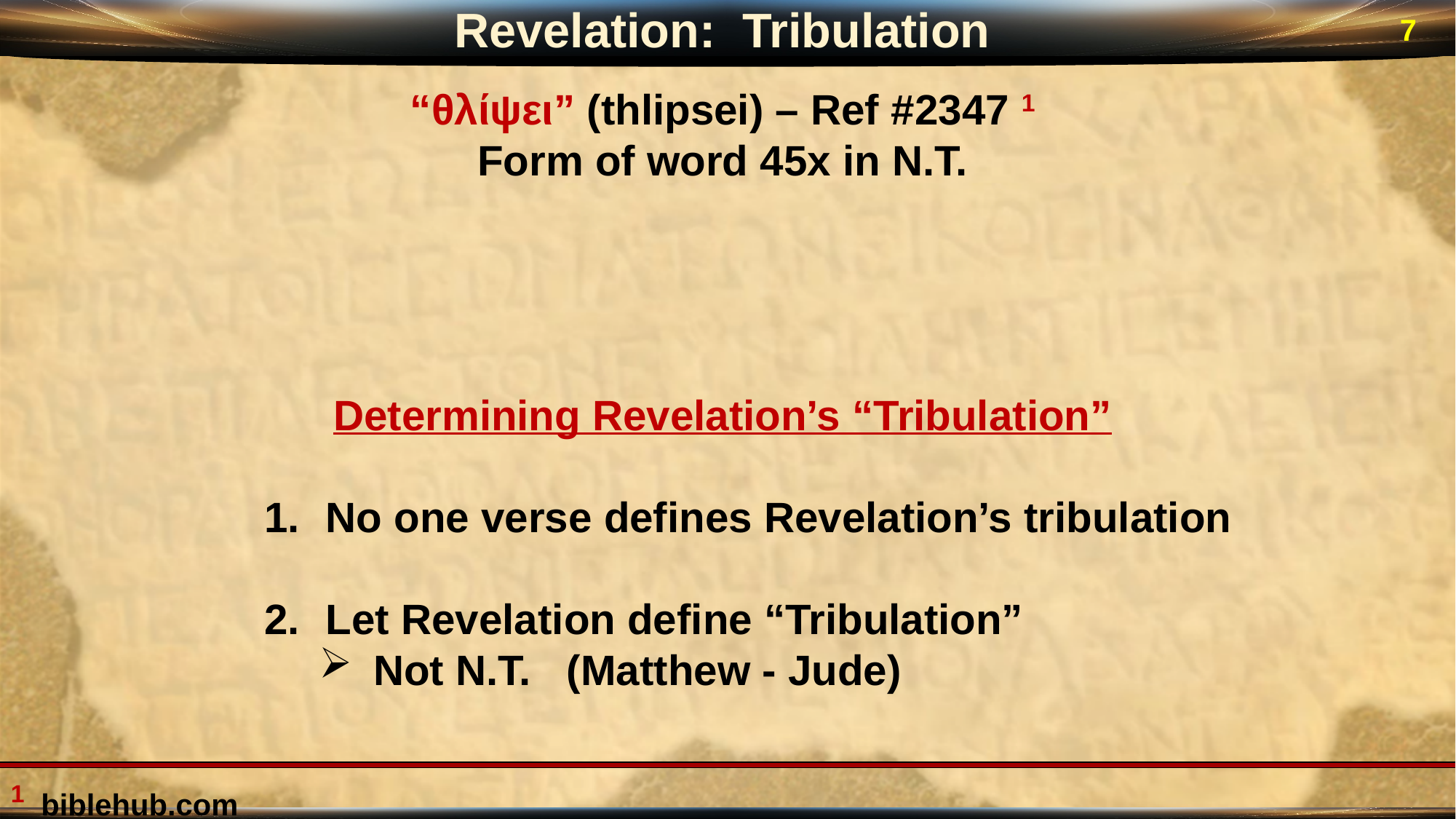

Revelation:  Tribulation

7
“θλίψει” (thlipsei) – Ref #2347 1
Form of word 45x in N.T.

Determining Revelation’s “Tribulation”

No one verse defines Revelation’s tribulation

Let Revelation define “Tribulation”
Not N.T.   (Matthew - Jude)

1  biblehub.com